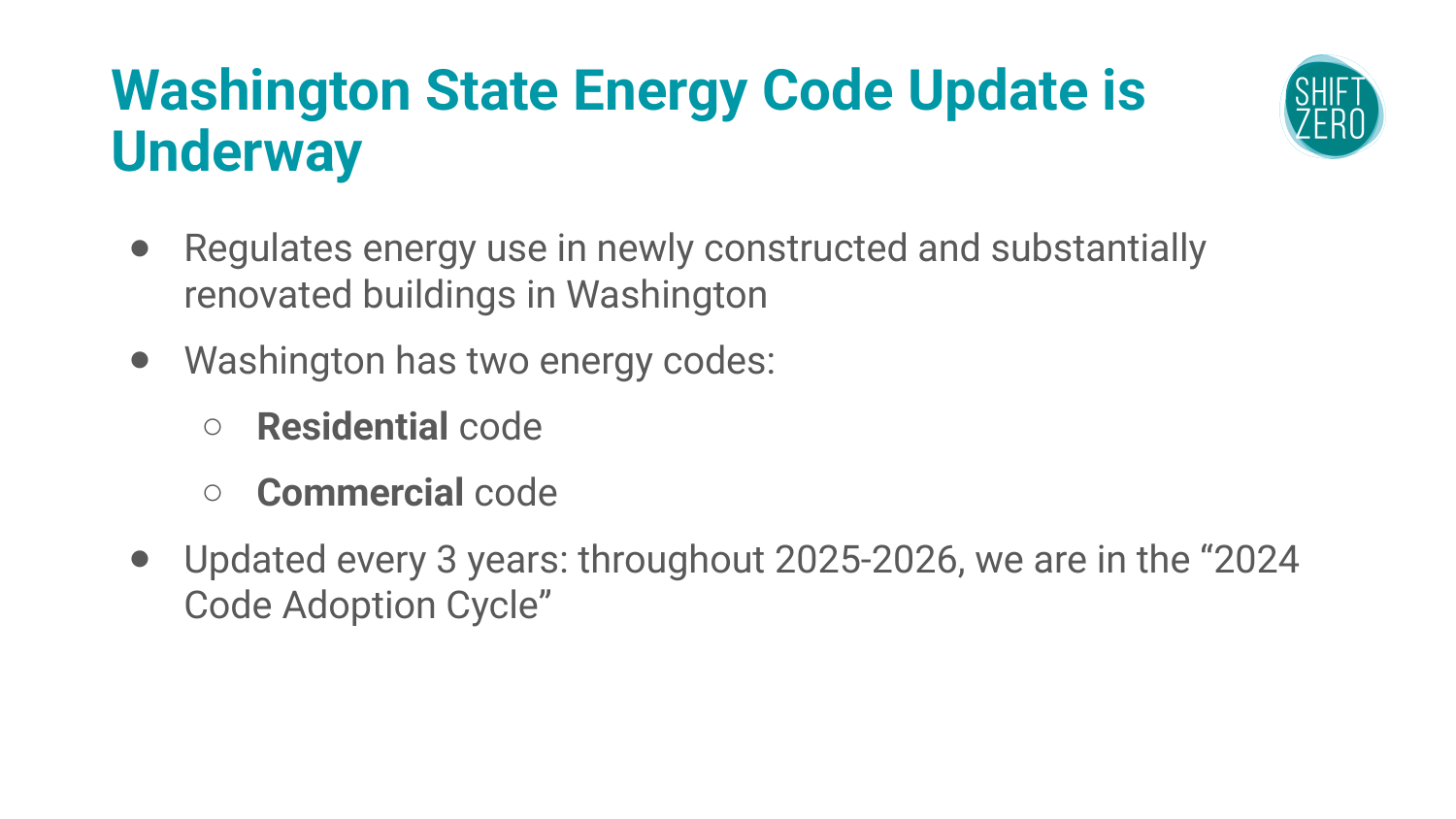

# Washington State Energy Code Update is Underway
Regulates energy use in newly constructed and substantially renovated buildings in Washington
Washington has two energy codes:
Residential code
Commercial code
Updated every 3 years: throughout 2025-2026, we are in the “2024 Code Adoption Cycle”